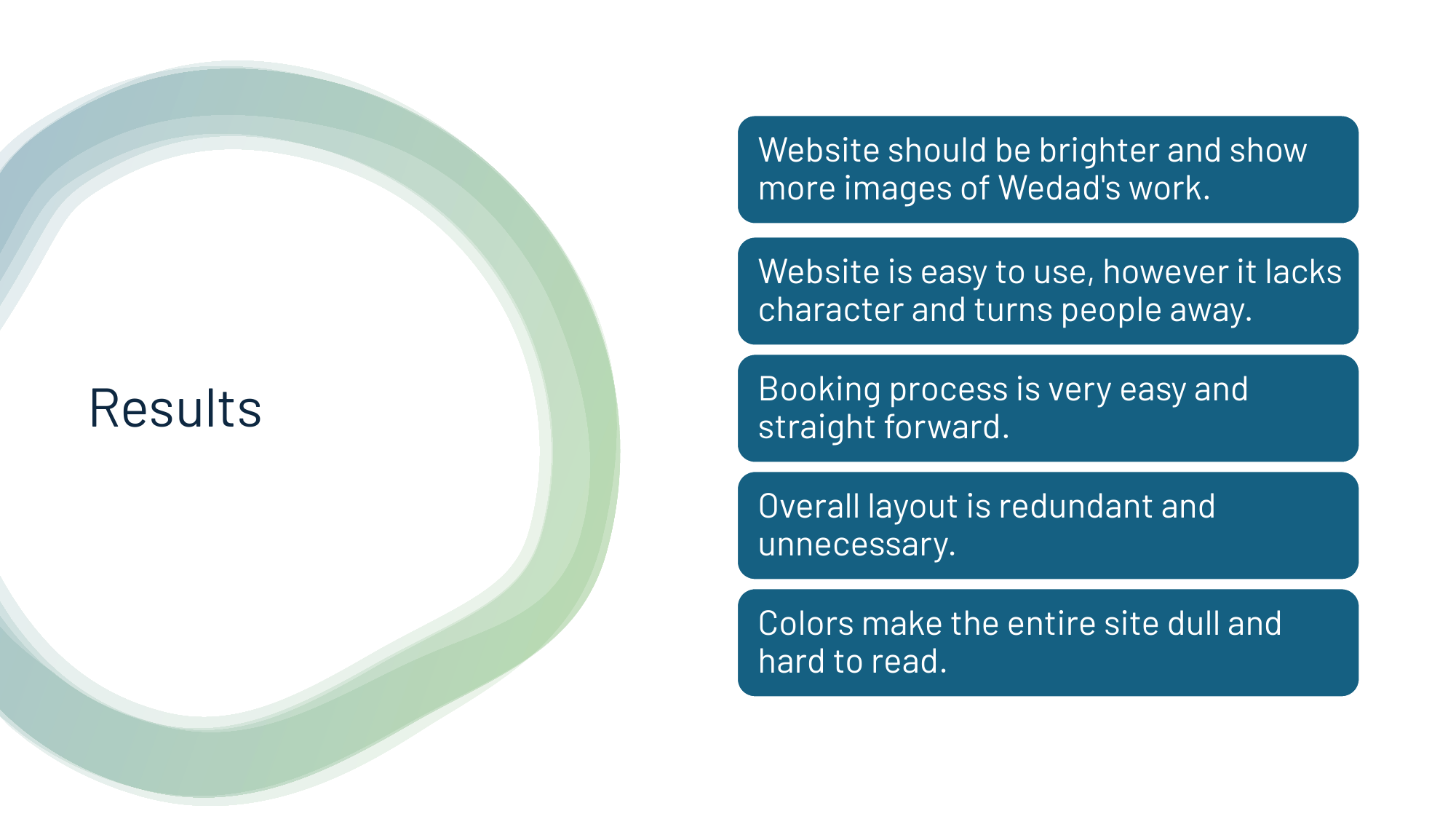

Website should be brighter and show more images of Wedad's work.
Website is easy to use, however it lacks character and turns people away.
Booking process is very easy and straight forward.
Overall layout is redundant and unnecessary.
Colors make the entire site dull and hard to read.
# Results